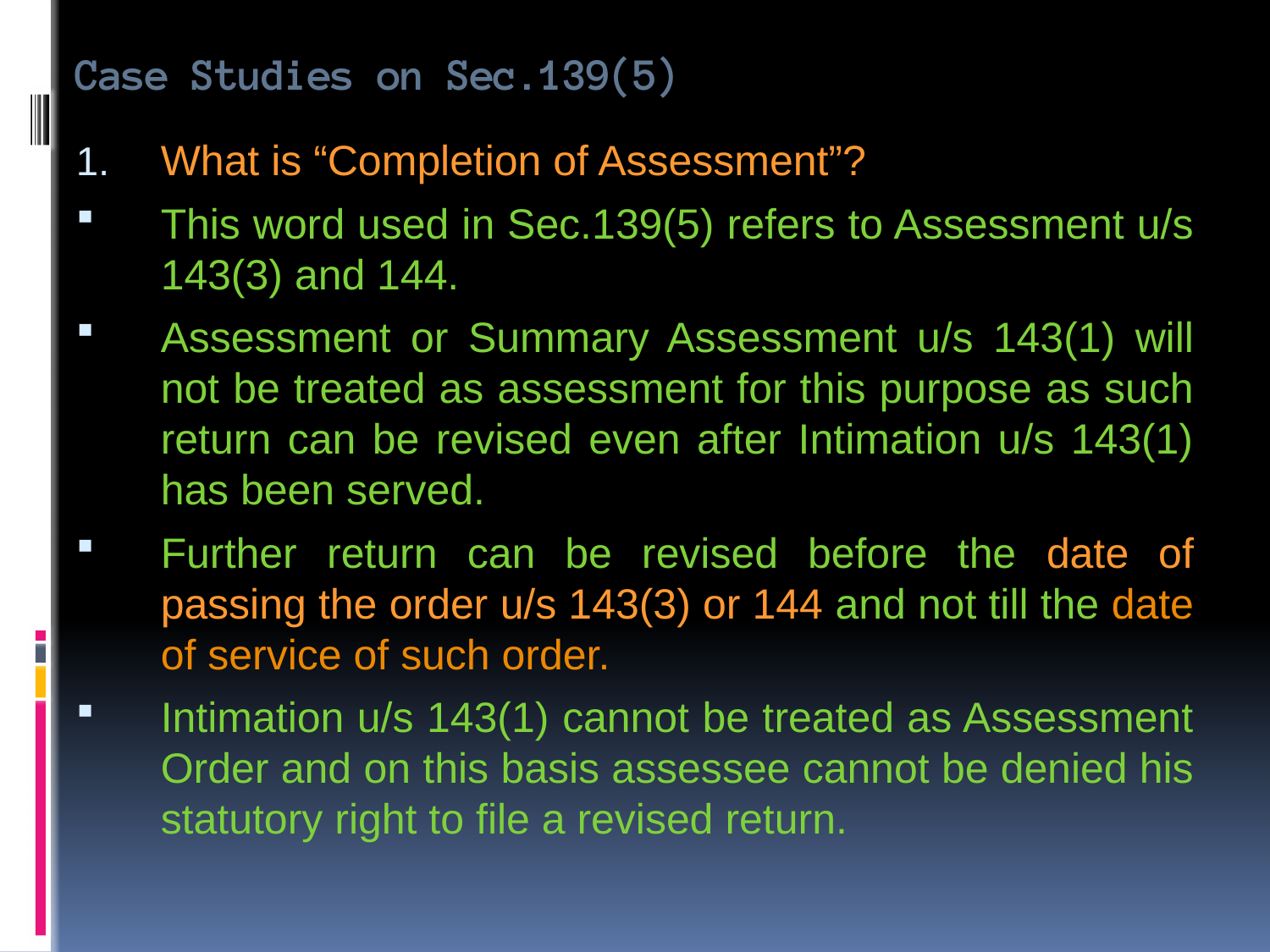

# Case Studies on Sec.139(5)
What is “Completion of Assessment”?
This word used in Sec.139(5) refers to Assessment u/s 143(3) and 144.
Assessment or Summary Assessment u/s 143(1) will not be treated as assessment for this purpose as such return can be revised even after Intimation u/s 143(1) has been served.
Further return can be revised before the date of passing the order u/s 143(3) or 144 and not till the date of service of such order.
Intimation u/s 143(1) cannot be treated as Assessment Order and on this basis assessee cannot be denied his statutory right to file a revised return.